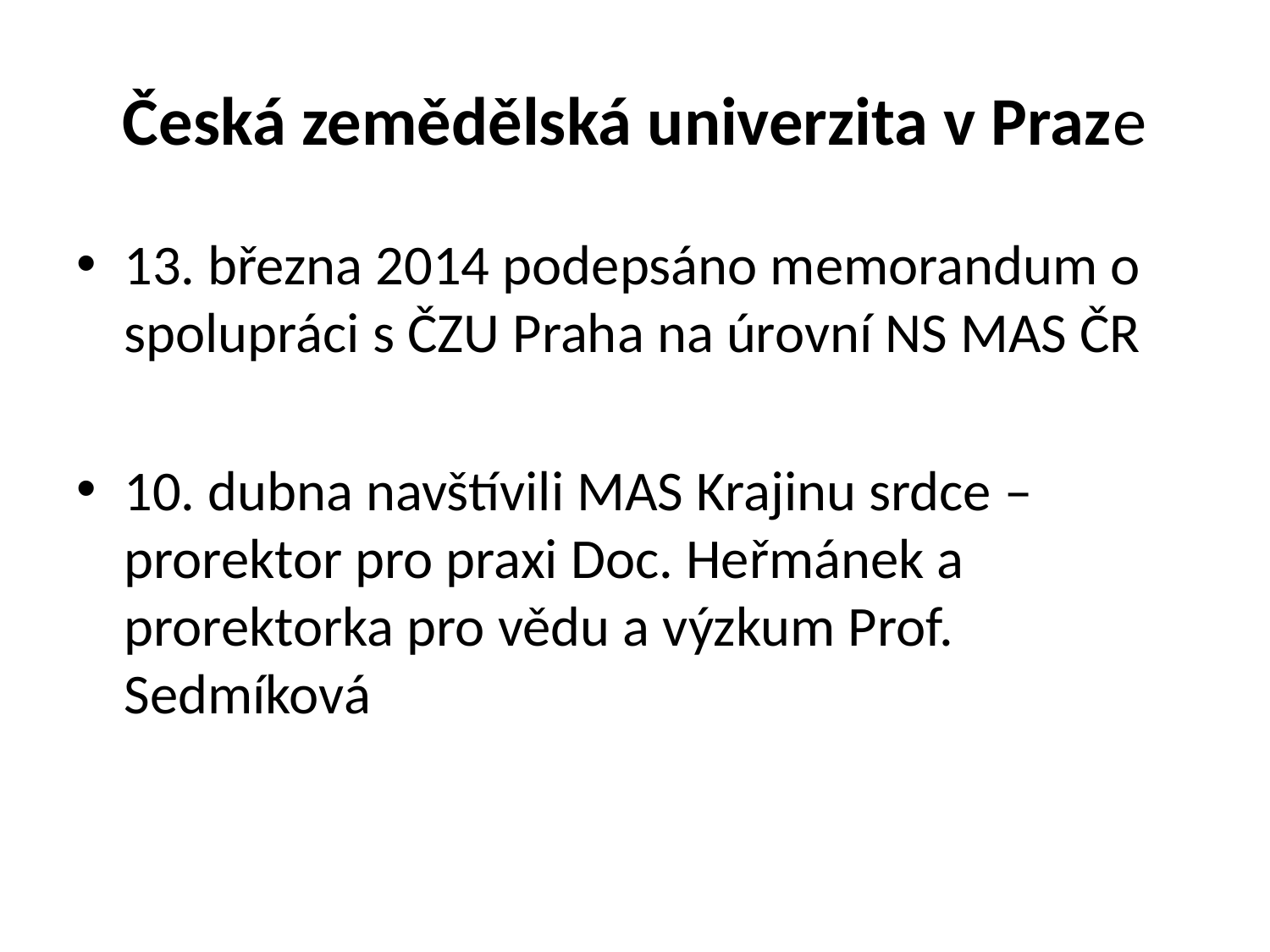

# Česká zemědělská univerzita v Praze
13. března 2014 podepsáno memorandum o spolupráci s ČZU Praha na úrovní NS MAS ČR

10. dubna navštívili MAS Krajinu srdce – prorektor pro praxi Doc. Heřmánek a prorektorka pro vědu a výzkum Prof. Sedmíková